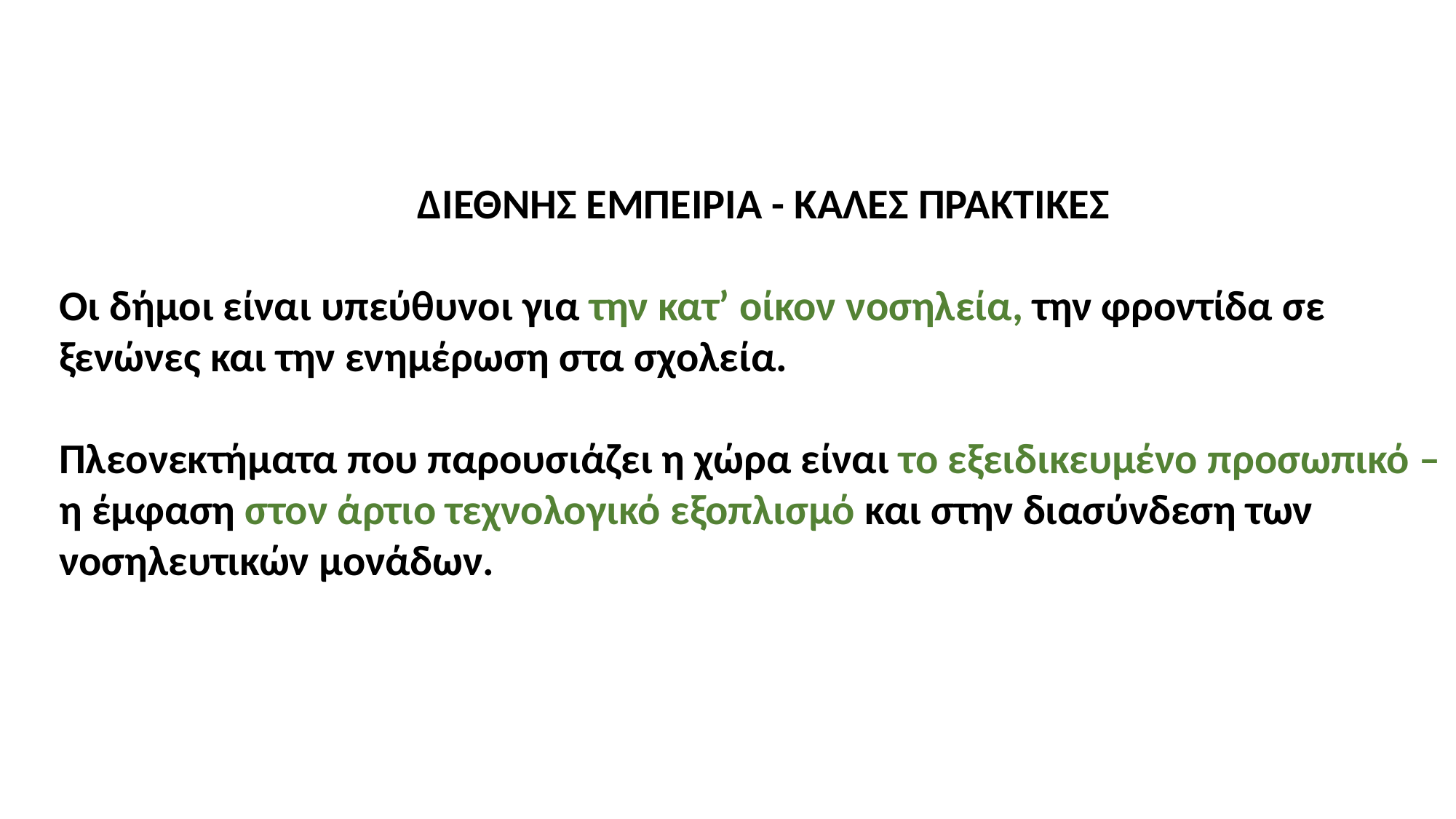

ΔΙΕΘΝΗΣ ΕΜΠΕΙΡΙΑ - ΚΑΛΕΣ ΠΡΑΚΤΙΚΕΣ

Οι δήμοι είναι υπεύθυνοι για την κατ’ οίκον νοσηλεία, την φροντίδα σε ξενώνες και την ενημέρωση στα σχολεία.

Πλεονεκτήματα που παρουσιάζει η χώρα είναι το εξειδικευμένο προσωπικό – η έμφαση στον άρτιο τεχνολογικό εξοπλισμό και στην διασύνδεση των νοσηλευτικών μονάδων.